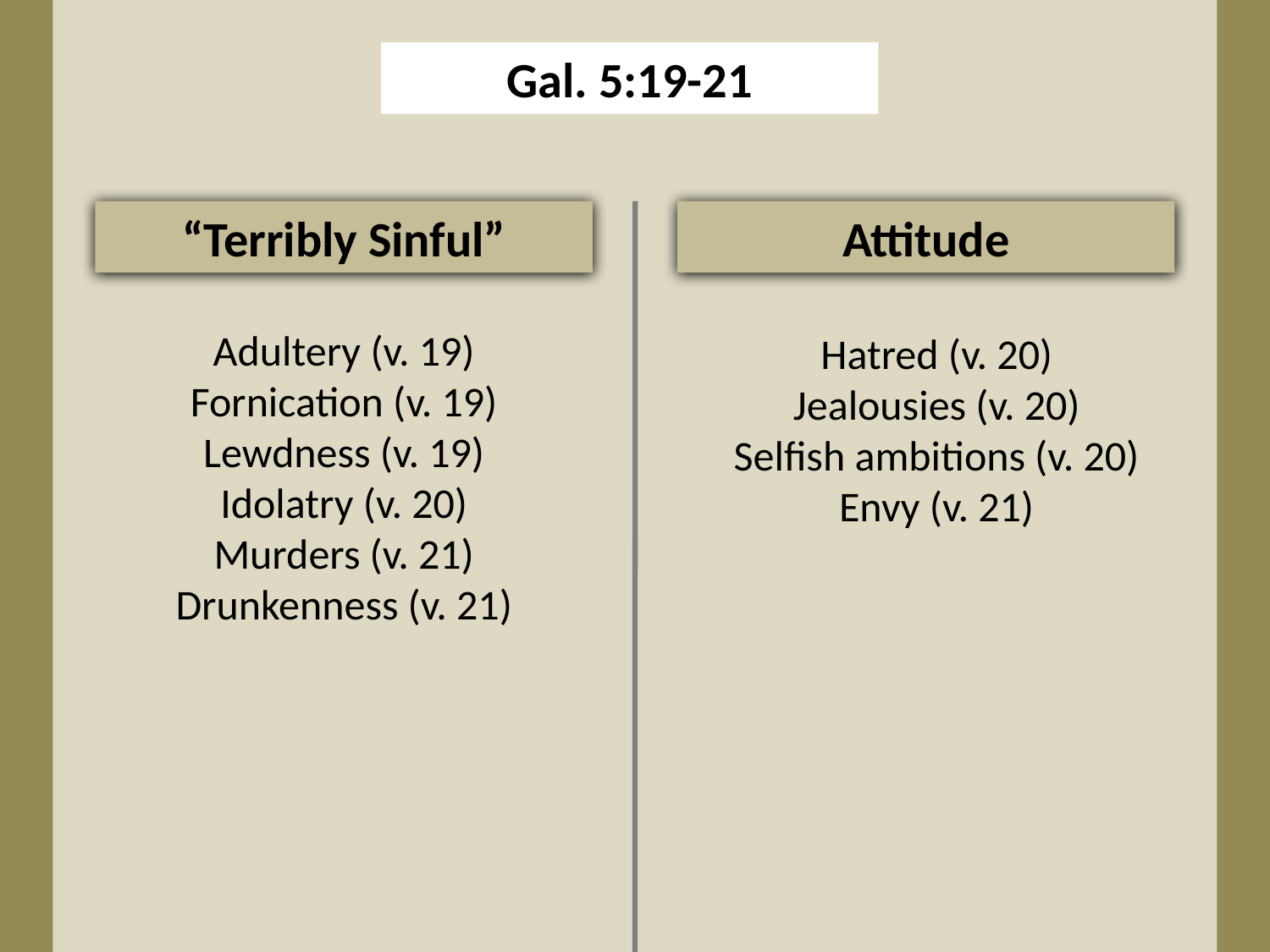

Gal. 5:19-21
“Terribly Sinful”
Attitude
Adultery (v. 19)
Fornication (v. 19)
Lewdness (v. 19)
Idolatry (v. 20)
Murders (v. 21)
Drunkenness (v. 21)
Hatred (v. 20)
Jealousies (v. 20)
Selfish ambitions (v. 20)
Envy (v. 21)